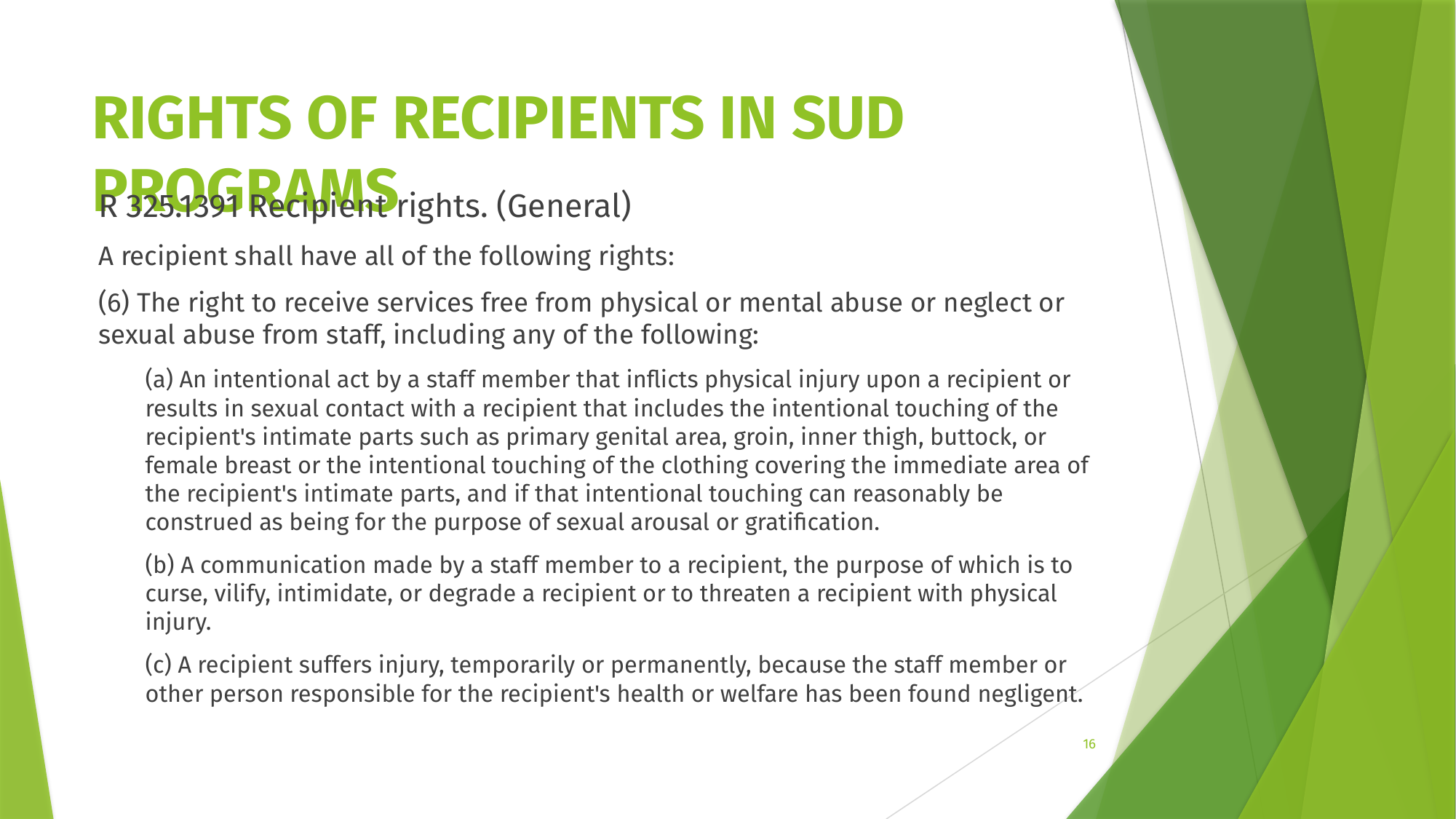

# Rights of recipients in SUD programs
R 325.1391 Recipient rights. (General)
A recipient shall have all of the following rights:
(6) The right to receive services free from physical or mental abuse or neglect or sexual abuse from staff, including any of the following:
(a) An intentional act by a staff member that inflicts physical injury upon a recipient or results in sexual contact with a recipient that includes the intentional touching of the recipient's intimate parts such as primary genital area, groin, inner thigh, buttock, or female breast or the intentional touching of the clothing covering the immediate area of the recipient's intimate parts, and if that intentional touching can reasonably be construed as being for the purpose of sexual arousal or gratification.
(b) A communication made by a staff member to a recipient, the purpose of which is to curse, vilify, intimidate, or degrade a recipient or to threaten a recipient with physical injury.
(c) A recipient suffers injury, temporarily or permanently, because the staff member or other person responsible for the recipient's health or welfare has been found negligent.
16